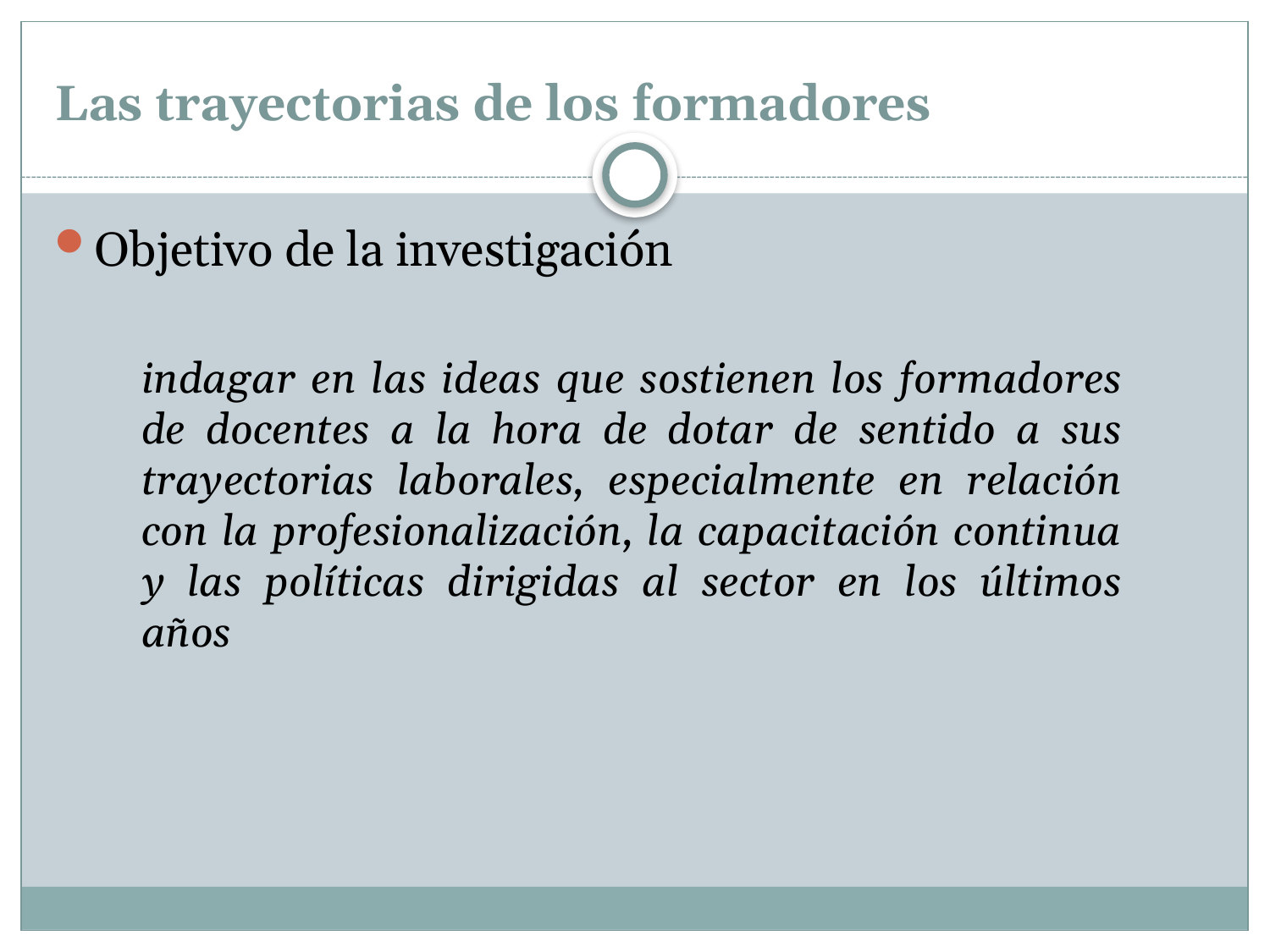

# Las trayectorias de los formadores
Objetivo de la investigación

indagar en las ideas que sostienen los formadores de docentes a la hora de dotar de sentido a sus trayectorias laborales, especialmente en relación con la profesionalización, la capacitación continua y las políticas dirigidas al sector en los últimos años